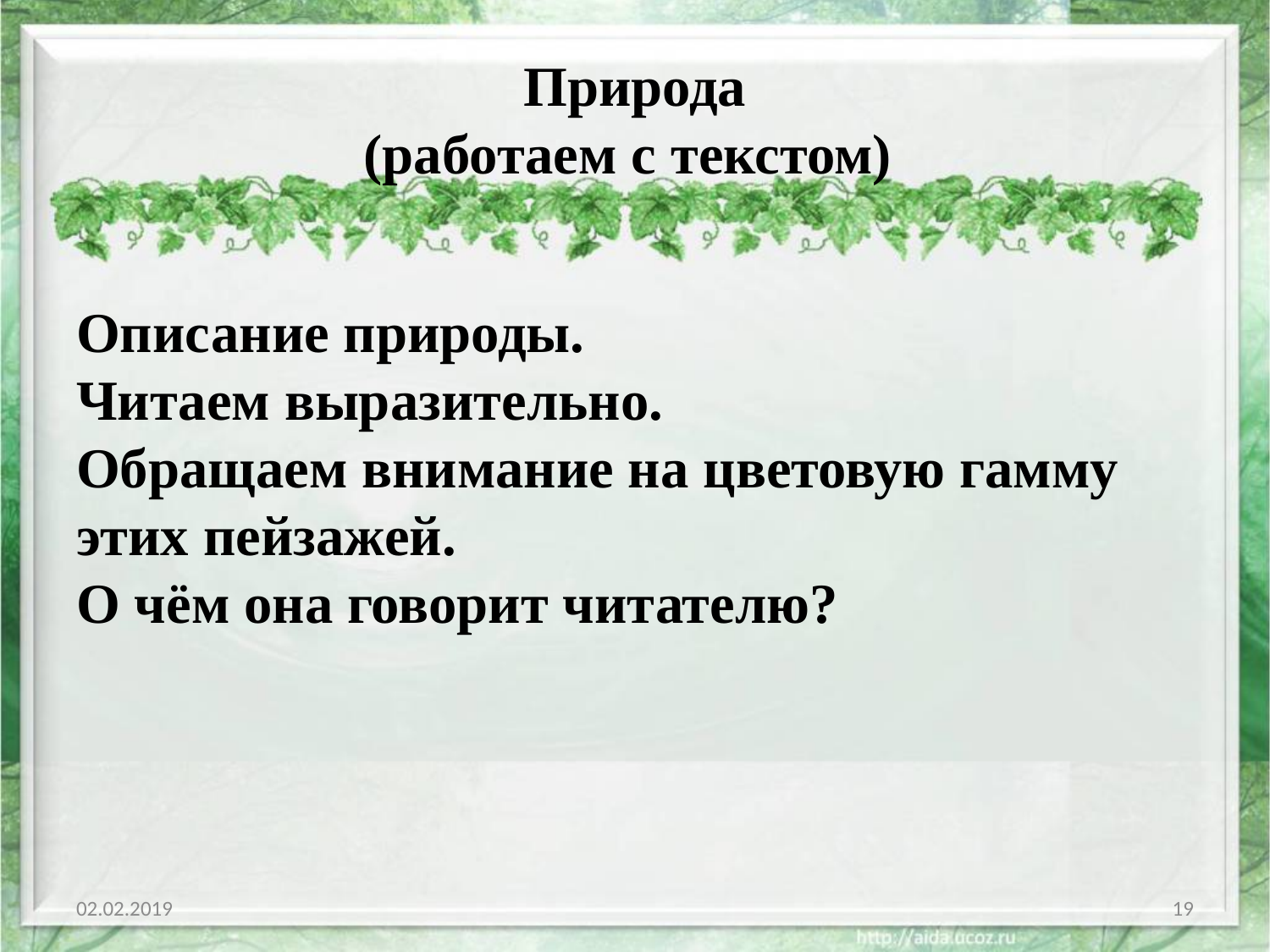

# Природа (работаем с текстом)

Описание природы.
Читаем выразительно.
Обращаем внимание на цветовую гамму этих пейзажей.
О чём она говорит читателю?
02.02.2019
19